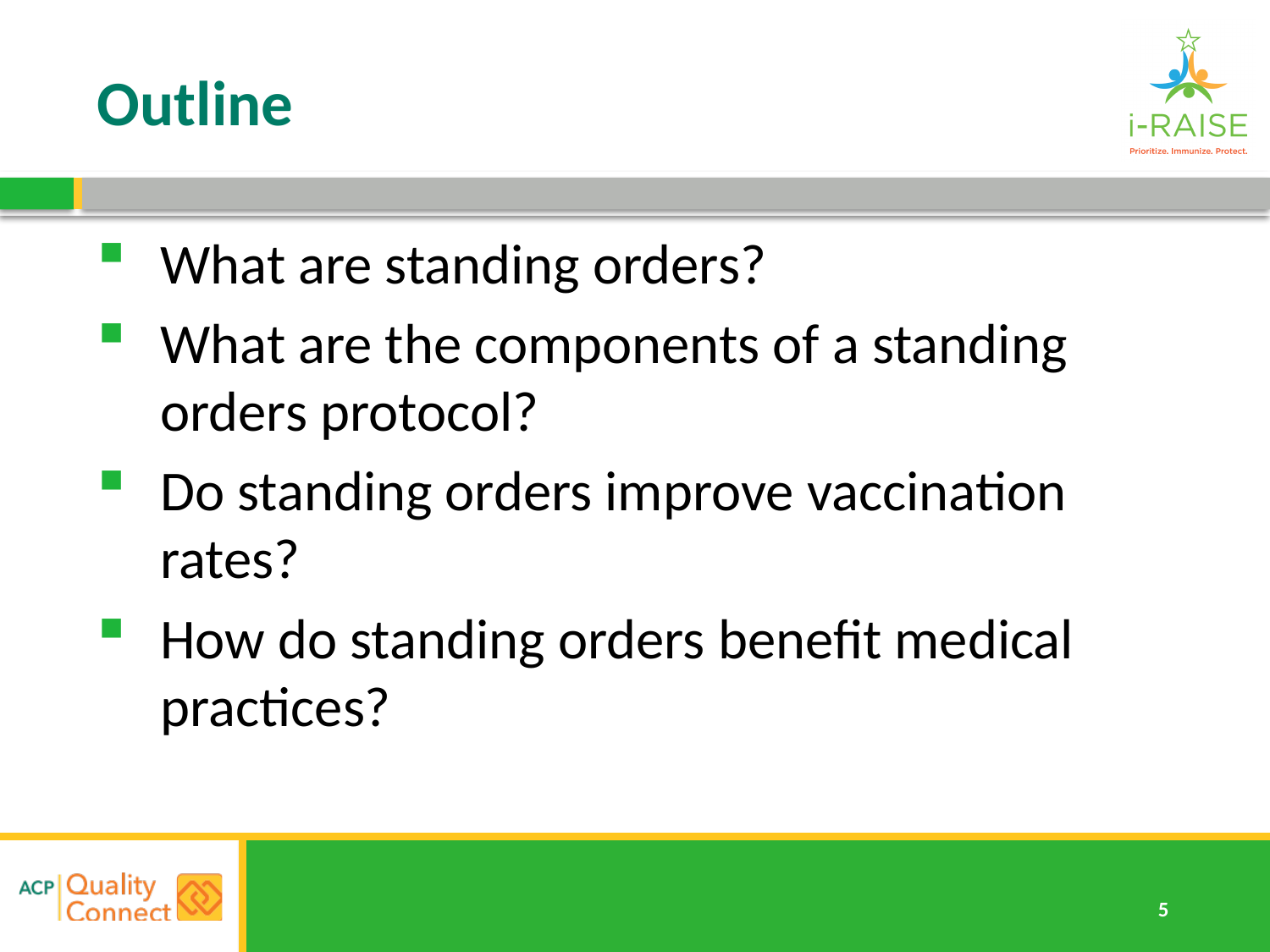

# Outline
What are standing orders?
What are the components of a standing orders protocol?
Do standing orders improve vaccination rates?
How do standing orders benefit medical practices?